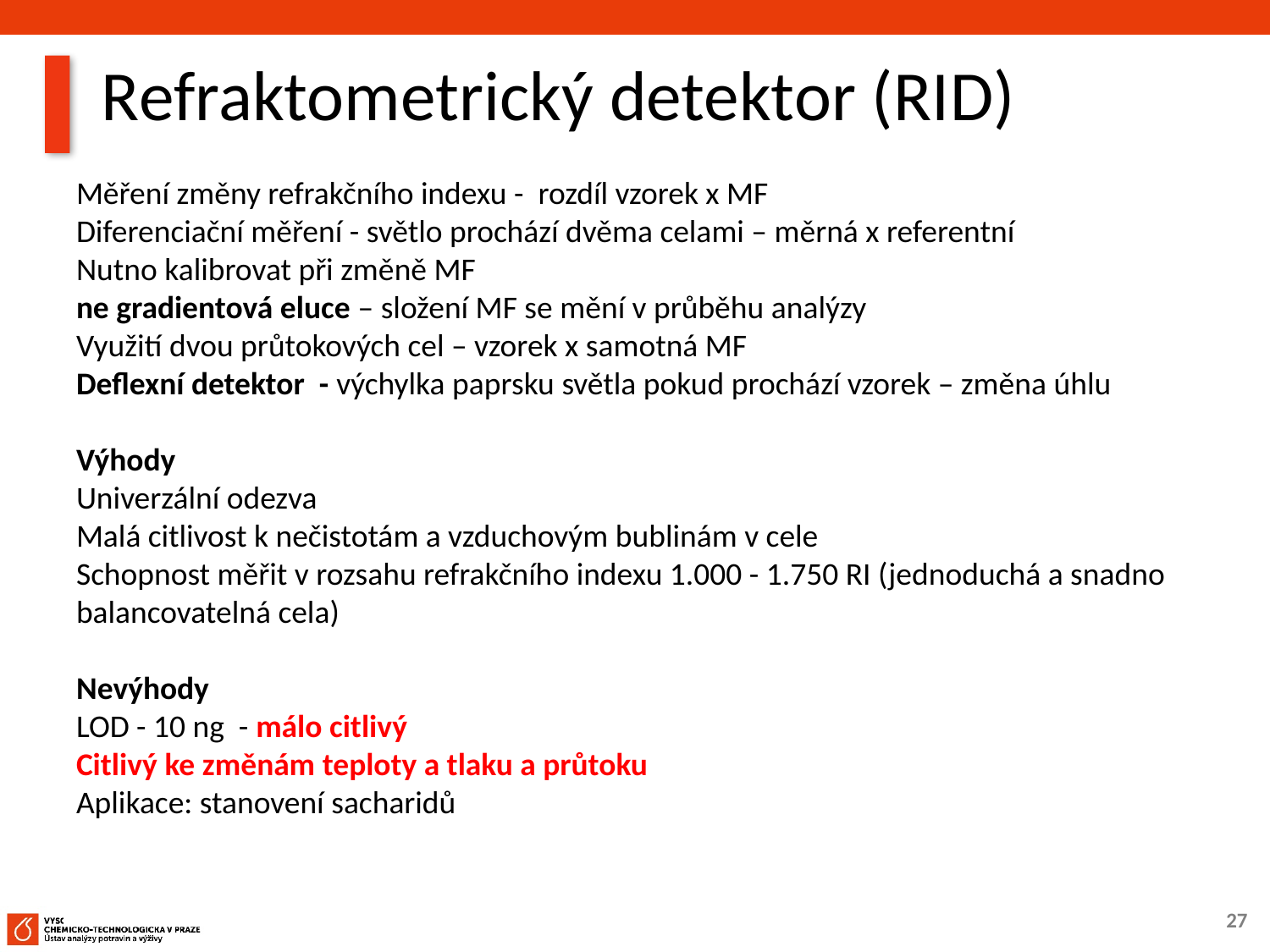

# Refraktometrický detektor (RID)
Měření změny refrakčního indexu -  rozdíl vzorek x MF
Diferenciační měření - světlo prochází dvěma celami – měrná x referentní
Nutno kalibrovat při změně MF
ne gradientová eluce – složení MF se mění v průběhu analýzy
Využití dvou průtokových cel – vzorek x samotná MF
Deflexní detektor  - výchylka paprsku světla pokud prochází vzorek – změna úhlu

Výhody
Univerzální odezva
Malá citlivost k nečistotám a vzduchovým bublinám v cele
Schopnost měřit v rozsahu refrakčního indexu 1.000 - 1.750 RI (jednoduchá a snadno balancovatelná cela)

Nevýhody
LOD - 10 ng  - málo citlivý
Citlivý ke změnám teploty a tlaku a průtoku
Aplikace: stanovení sacharidů